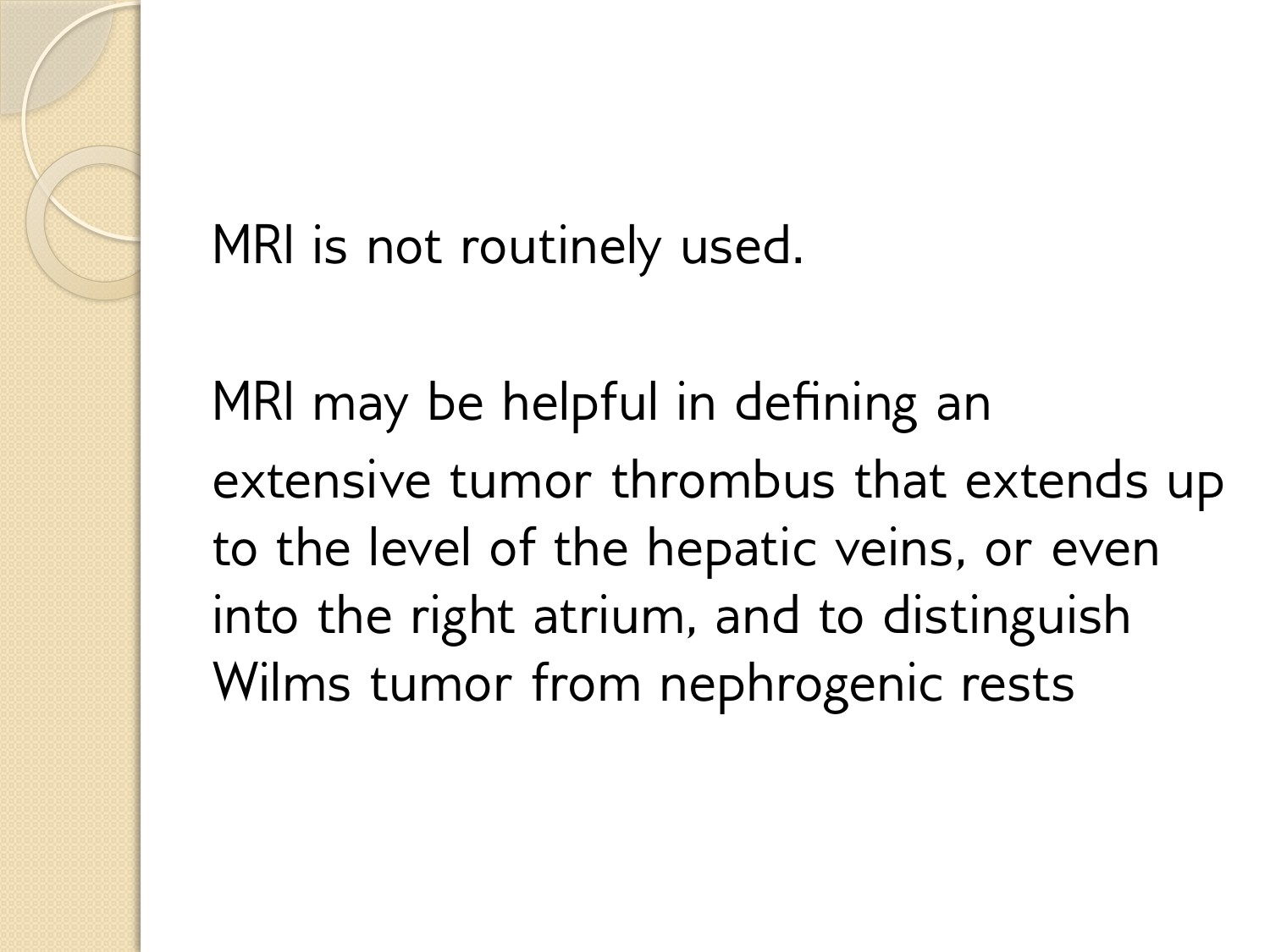

MRI is not routinely used.

MRI may be helpful in defining an
extensive tumor thrombus that extends up to the level of the hepatic veins, or even into the right atrium, and to distinguish Wilms tumor from nephrogenic rests